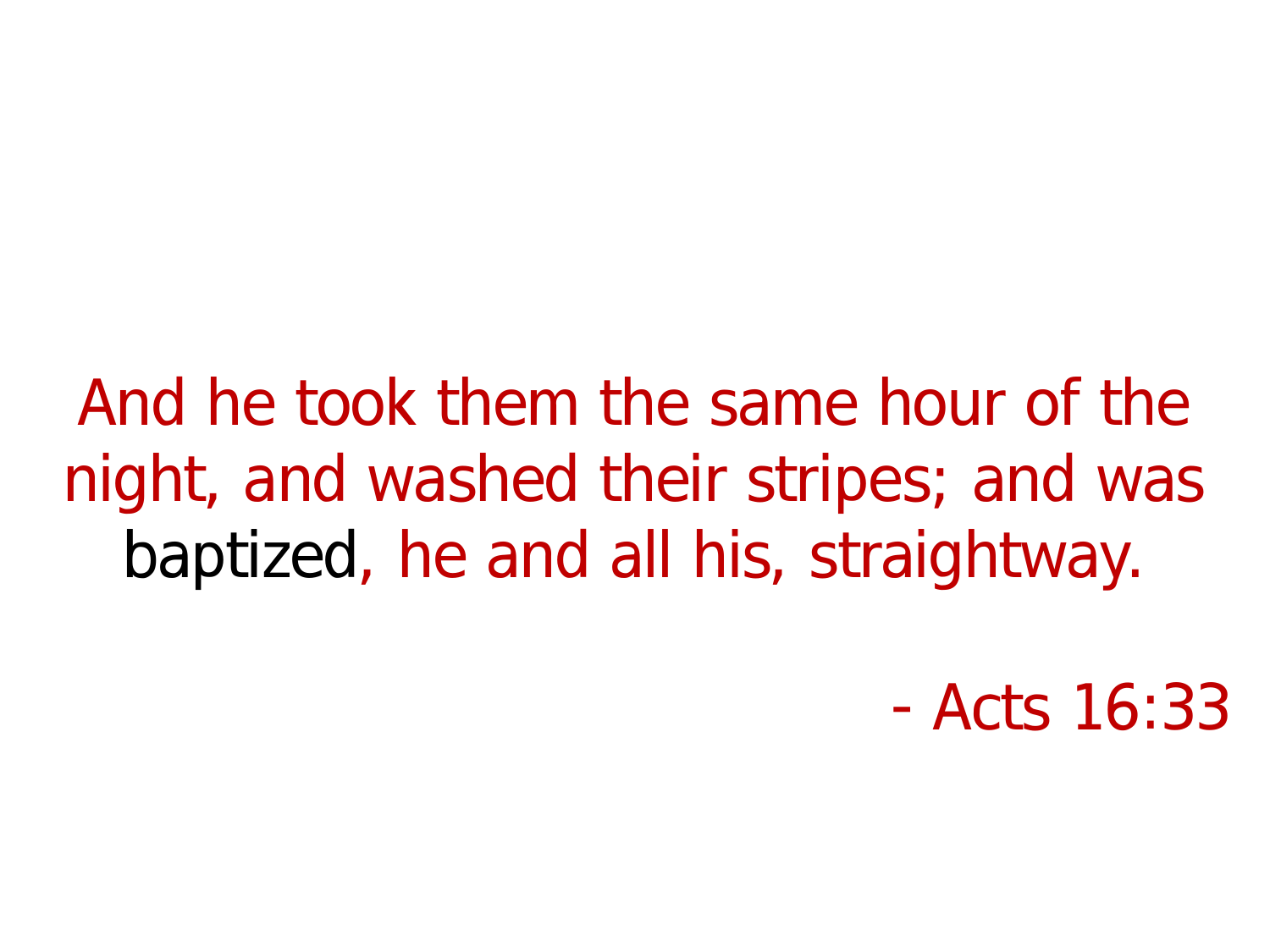

Then they that gladly received his word were baptized: and the same day there were added unto them about three thousand souls.

- Acts 2:41

And he took them the same hour of the night, and washed their stripes; and was baptized, he and all his, straightway.

- Acts 16:33
“Relationship”
Love
Baptism
I Pet. 4:8
II Cor. 5:14
I Cor. 13:1-3
I Cor. 10:31
Acts 2:41
Acts 16:33